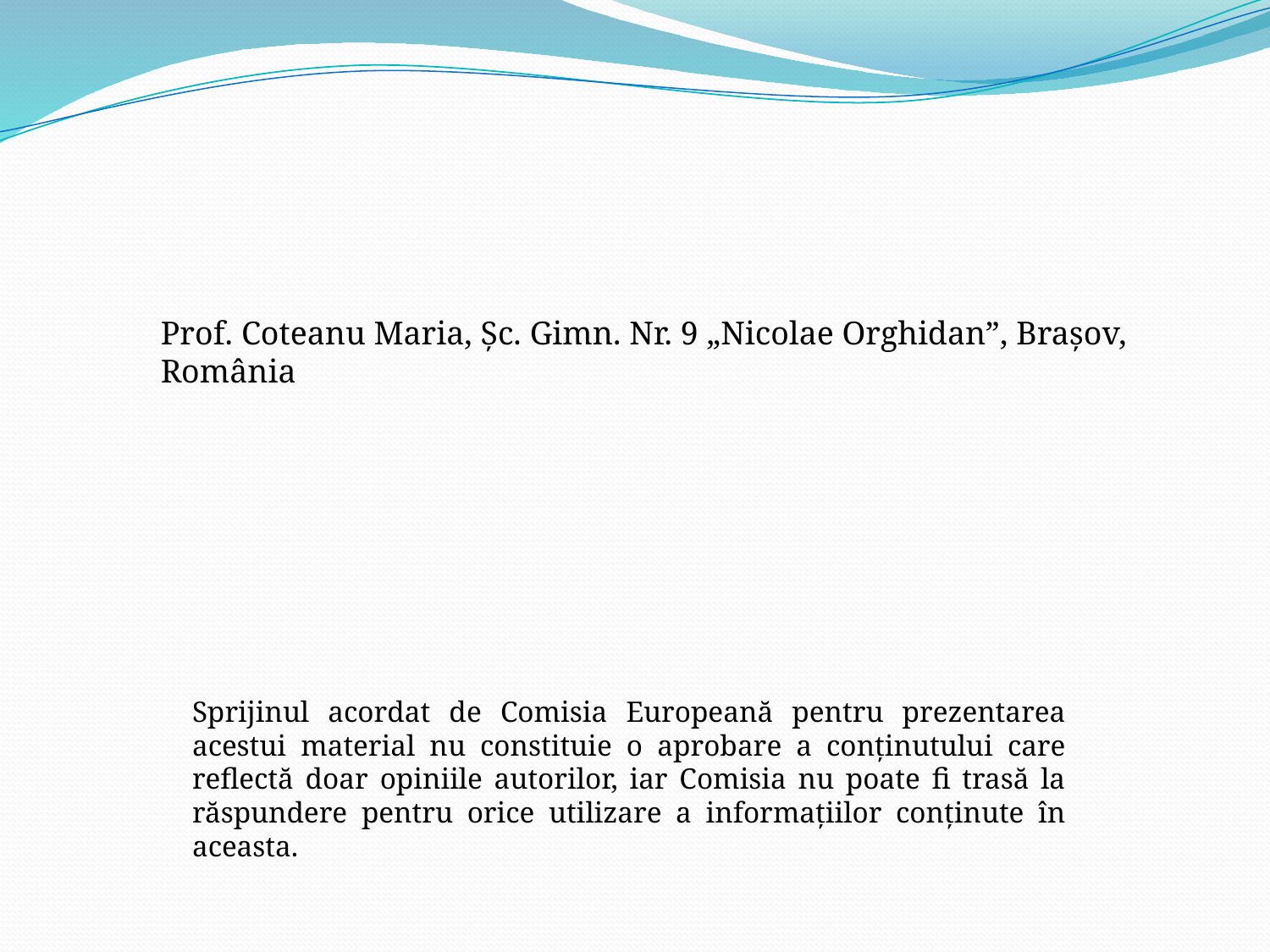

Prof. Coteanu Maria, Șc. Gimn. Nr. 9 „Nicolae Orghidan”, Brașov, România
Sprijinul acordat de Comisia Europeană pentru prezentarea acestui material nu constituie o aprobare a conținutului care reflectă doar opiniile autorilor, iar Comisia nu poate fi trasă la răspundere pentru orice utilizare a informațiilor conținute în aceasta.